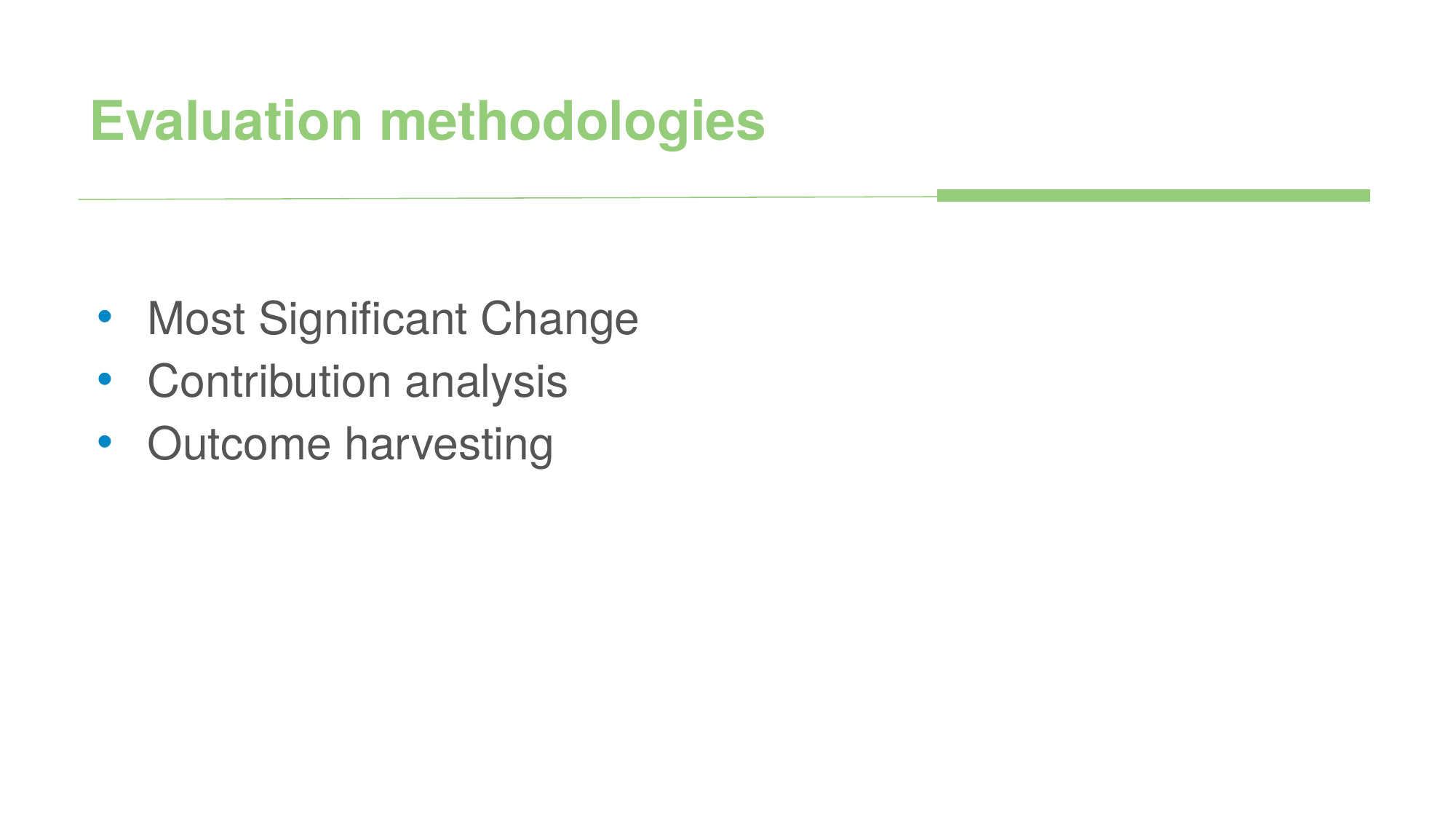

# Evaluation methodologies

Most Significant Change
Contribution analysis
Outcome harvesting